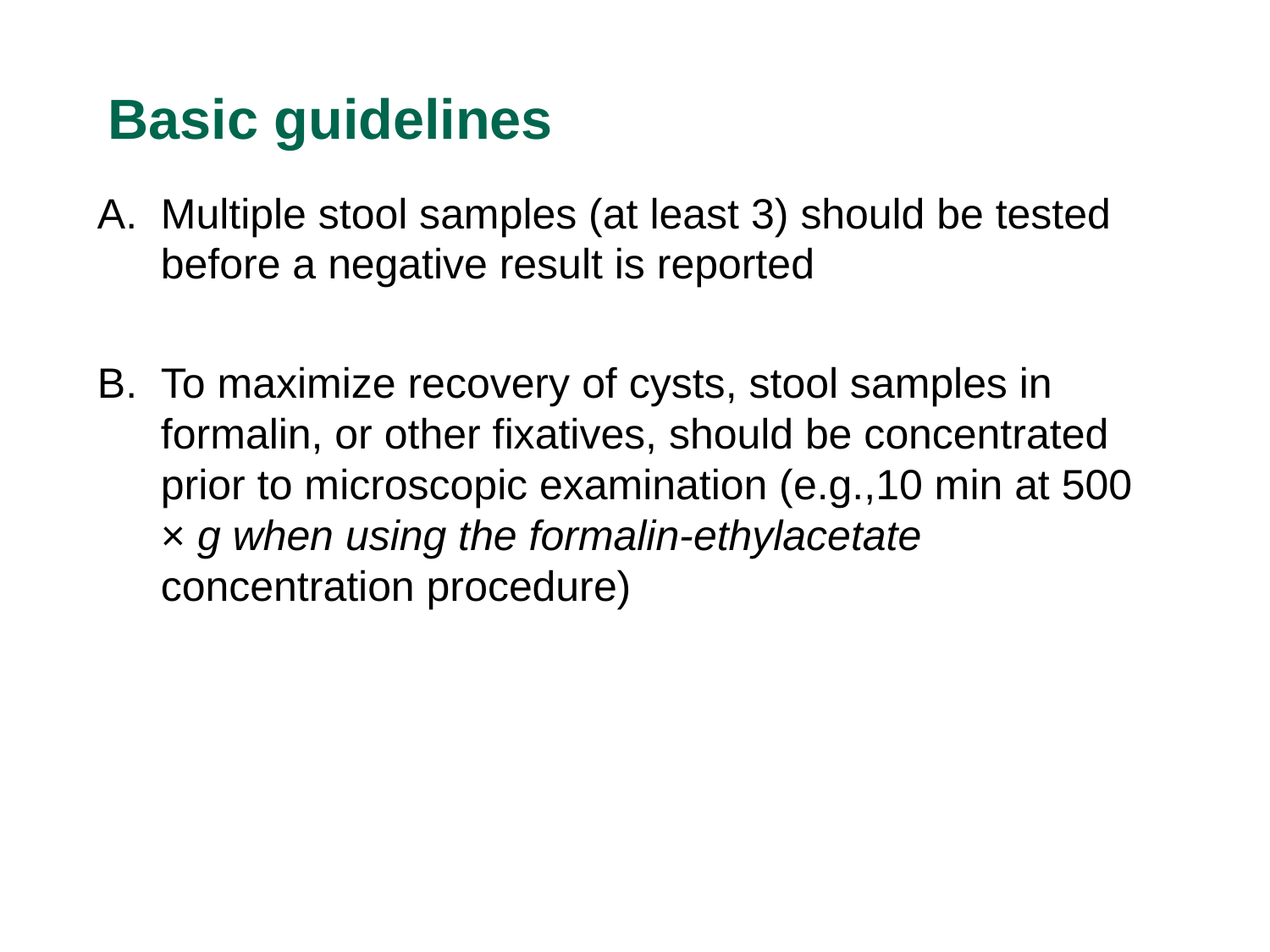

# Basic guidelines
Multiple stool samples (at least 3) should be tested before a negative result is reported

To maximize recovery of cysts, stool samples in formalin, or other fixatives, should be concentrated prior to microscopic examination (e.g.,10 min at 500 × g when using the formalin-ethylacetate concentration procedure)